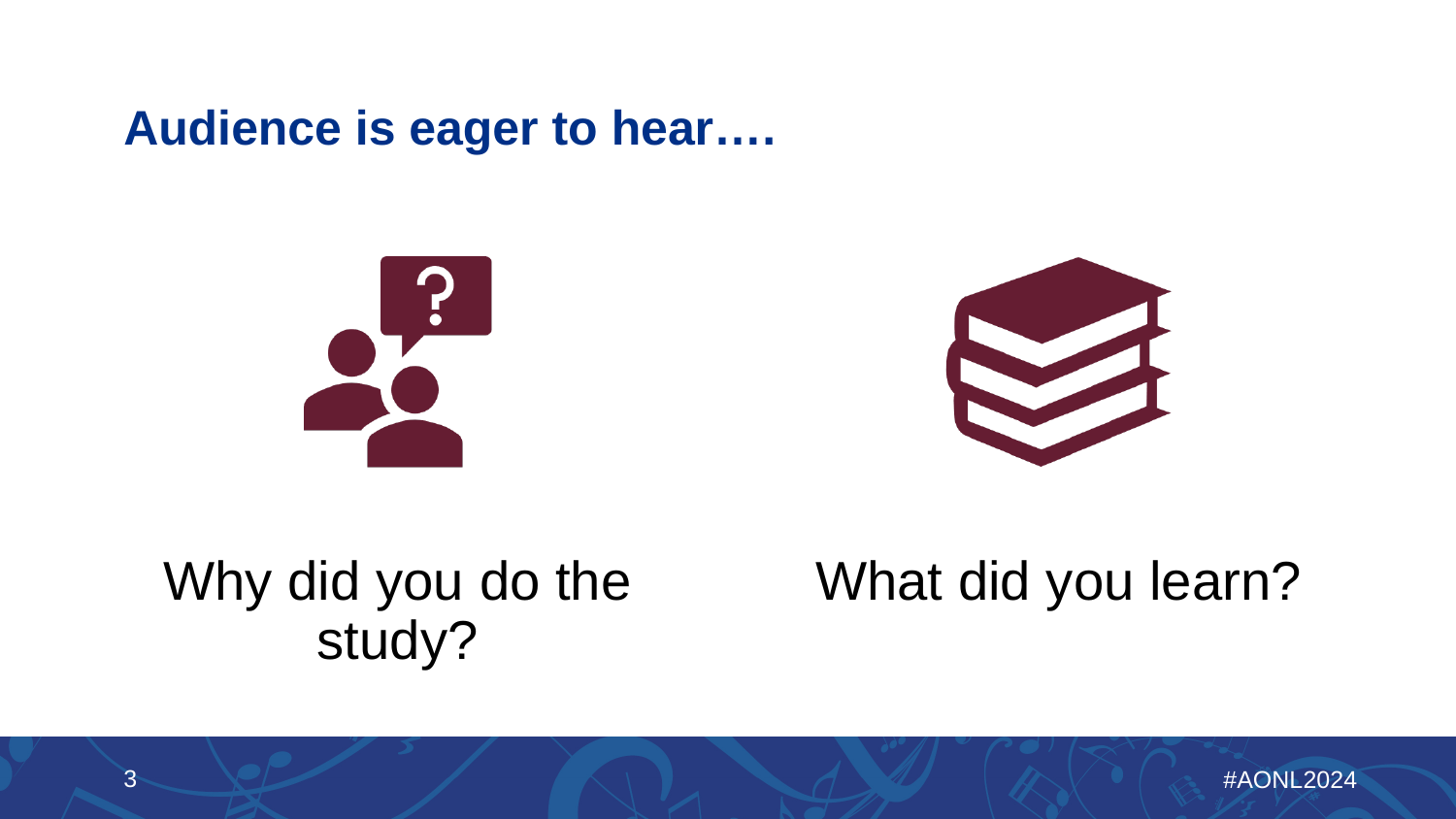

# Audience is eager to hear….
Why did you do the study?
What did you learn?